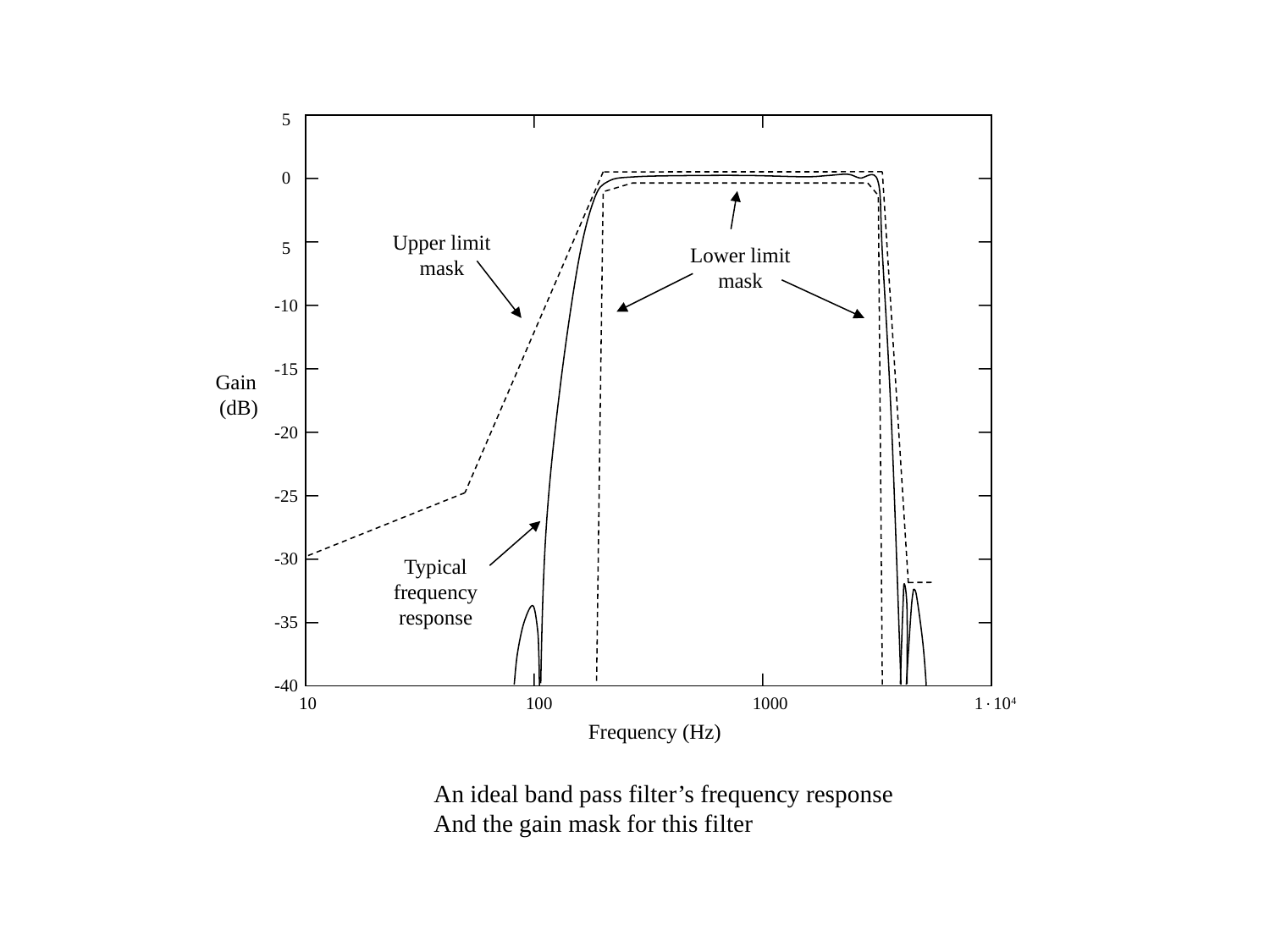

5
0
5
-10
-15
-20
-25
-30
-35
-40

Upper limit
mask
Lower limit
mask

Gain
(dB)

Typical
frequency
response
10
100
1000
1⋅104
Frequency (Hz)
An ideal band pass filter’s frequency response
And the gain mask for this filter